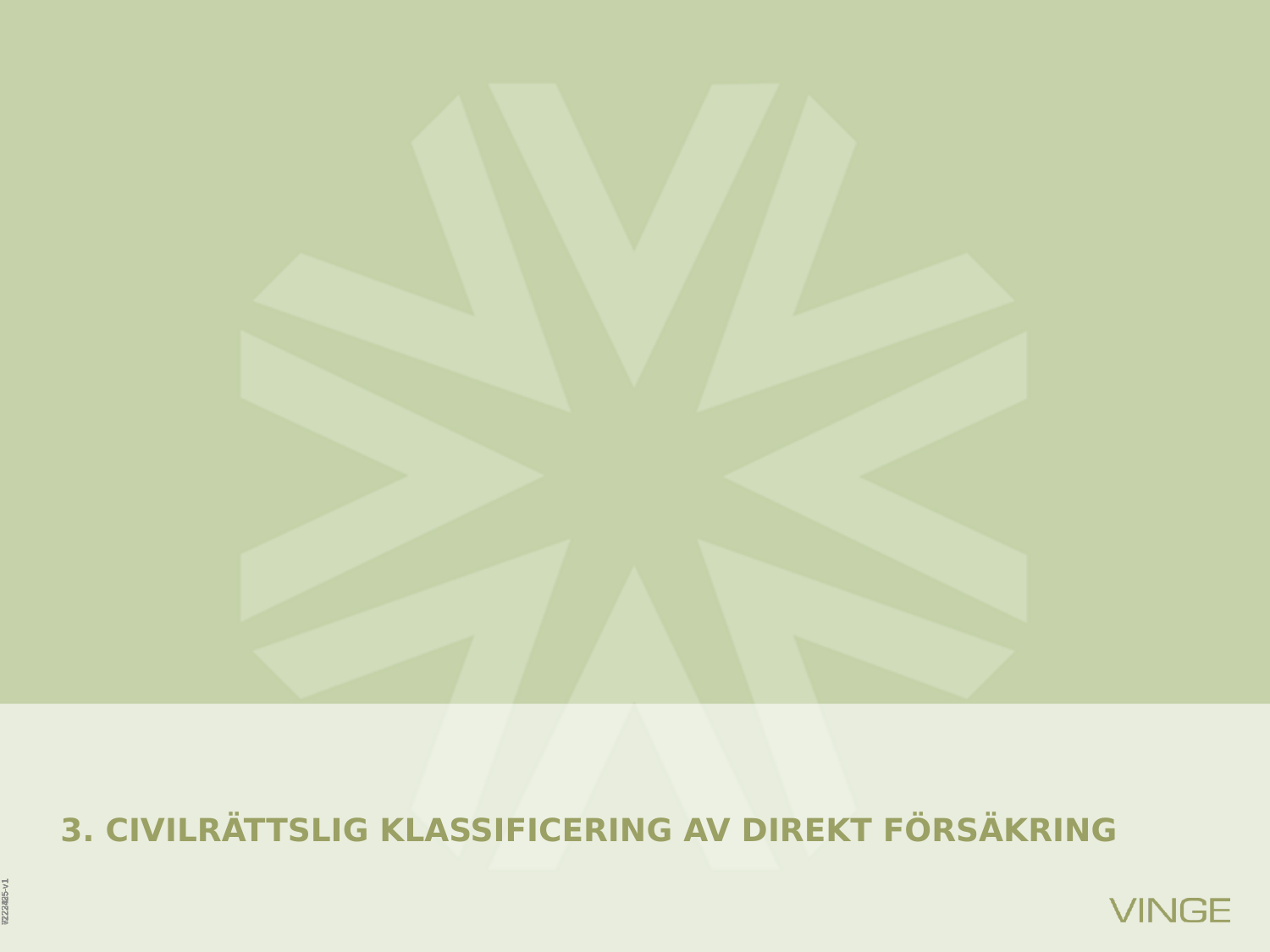

# 3. CIVILRÄTTSLIG KLASSIFICERING AV DIREKT FÖRSÄKRING
6173395-v1
7222425-v1
7222425-v1
7222425-v1
7222425-v1